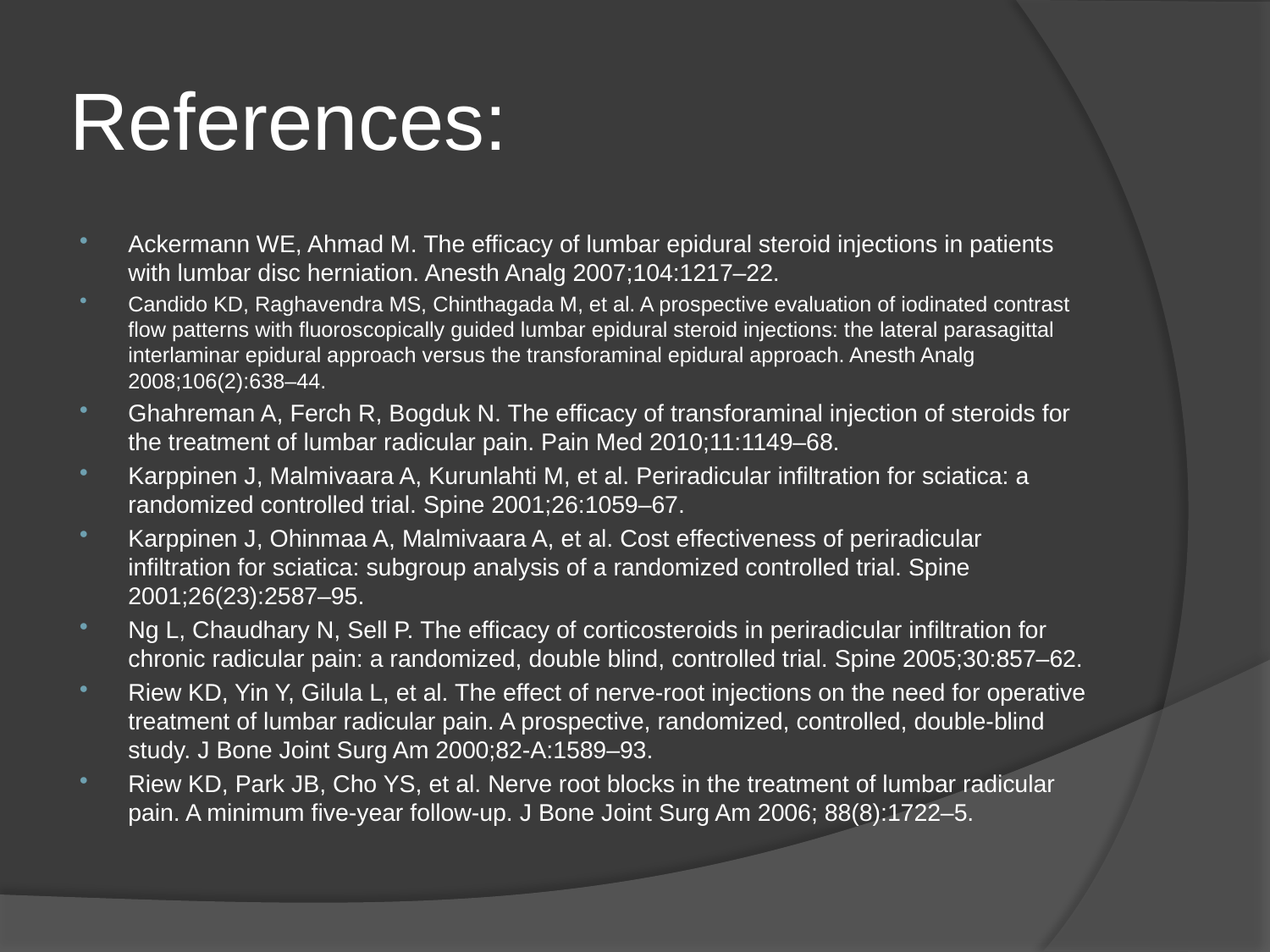

# References:
Ackermann WE, Ahmad M. The efficacy of lumbar epidural steroid injections in patients with lumbar disc herniation. Anesth Analg 2007;104:1217–22.
Candido KD, Raghavendra MS, Chinthagada M, et al. A prospective evaluation of iodinated contrast flow patterns with fluoroscopically guided lumbar epidural steroid injections: the lateral parasagittal interlaminar epidural approach versus the transforaminal epidural approach. Anesth Analg 2008;106(2):638–44.
Ghahreman A, Ferch R, Bogduk N. The efficacy of transforaminal injection of steroids for the treatment of lumbar radicular pain. Pain Med 2010;11:1149–68.
Karppinen J, Malmivaara A, Kurunlahti M, et al. Periradicular infiltration for sciatica: a randomized controlled trial. Spine 2001;26:1059–67.
Karppinen J, Ohinmaa A, Malmivaara A, et al. Cost effectiveness of periradicular infiltration for sciatica: subgroup analysis of a randomized controlled trial. Spine 2001;26(23):2587–95.
Ng L, Chaudhary N, Sell P. The efficacy of corticosteroids in periradicular infiltration for chronic radicular pain: a randomized, double blind, controlled trial. Spine 2005;30:857–62.
Riew KD, Yin Y, Gilula L, et al. The effect of nerve-root injections on the need for operative treatment of lumbar radicular pain. A prospective, randomized, controlled, double-blind study. J Bone Joint Surg Am 2000;82-A:1589–93.
Riew KD, Park JB, Cho YS, et al. Nerve root blocks in the treatment of lumbar radicular pain. A minimum five-year follow-up. J Bone Joint Surg Am 2006; 88(8):1722–5.